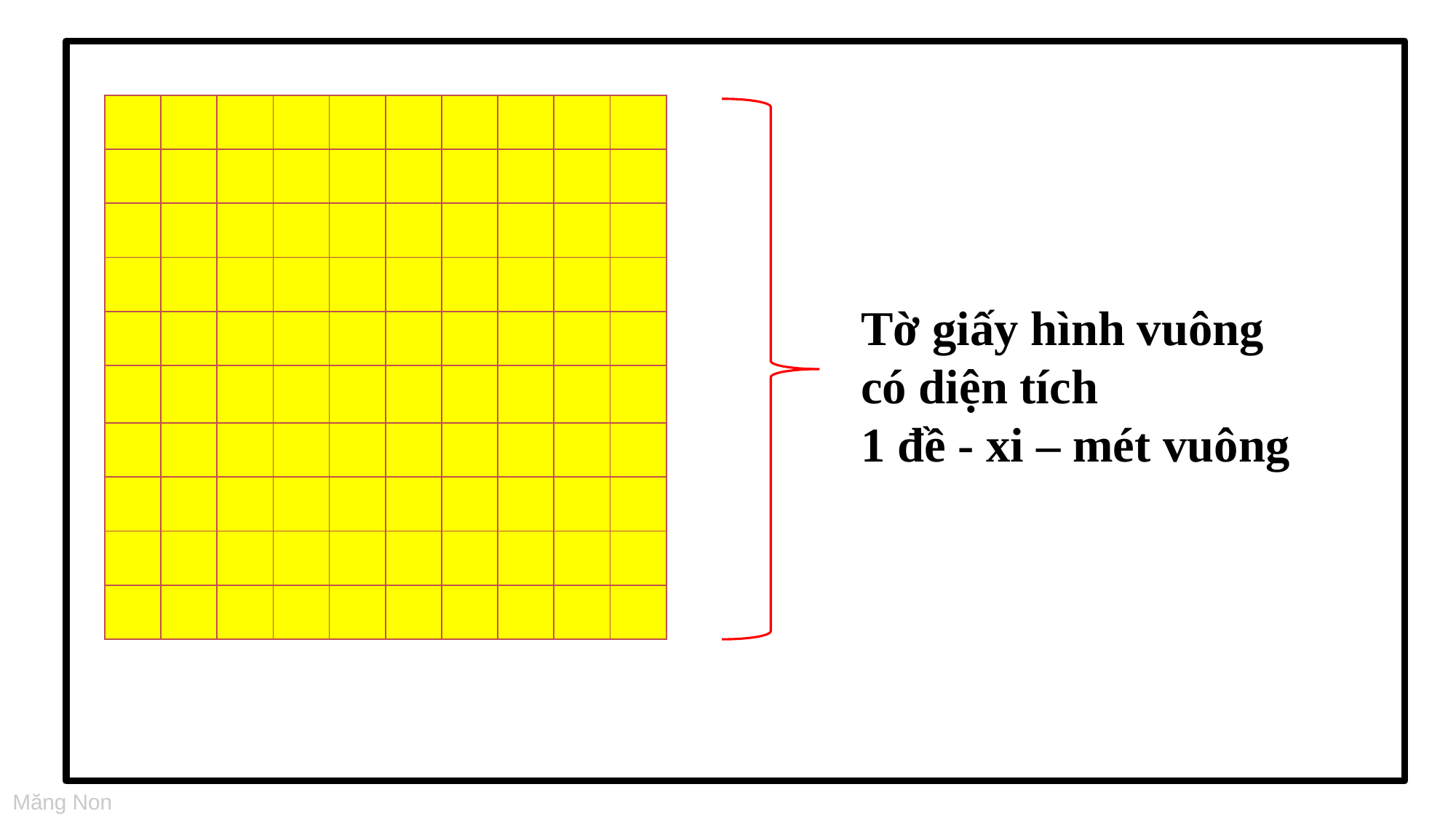

|  |  |  |  |  |  |  |  |  |  |
| --- | --- | --- | --- | --- | --- | --- | --- | --- | --- |
|  |  |  |  |  |  |  |  |  |  |
|  |  |  |  |  |  |  |  |  |  |
|  |  |  |  |  |  |  |  |  |  |
|  |  |  |  |  |  |  |  |  |  |
|  |  |  |  |  |  |  |  |  |  |
|  |  |  |  |  |  |  |  |  |  |
|  |  |  |  |  |  |  |  |  |  |
|  |  |  |  |  |  |  |  |  |  |
|  |  |  |  |  |  |  |  |  |  |

Tờ giấy hình vuông
có diện tích
1 đề - xi – mét vuông